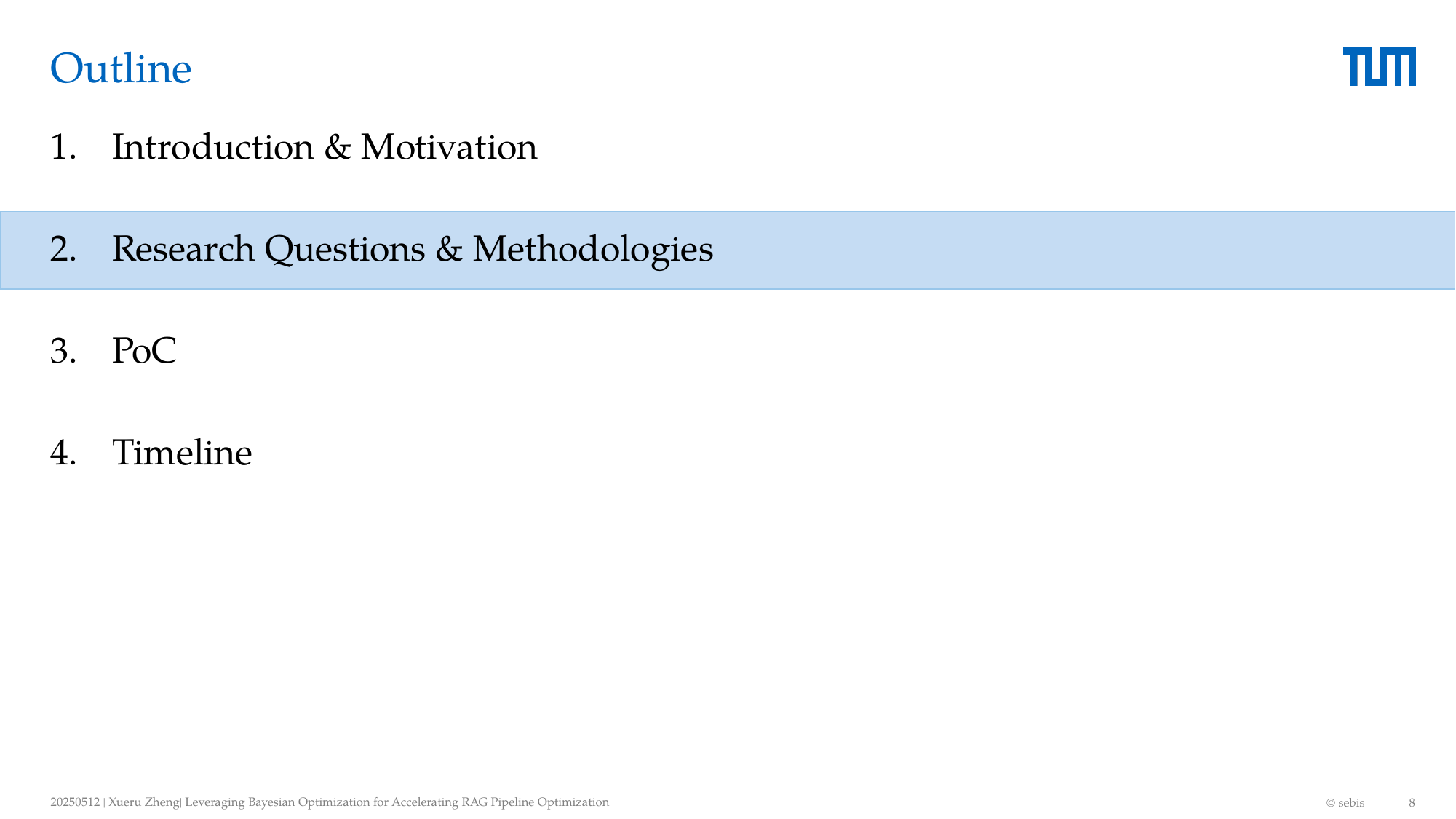

# Outline
Introduction & Motivation

Research Questions & Methodologies

PoC

Timeline

20250512 | Xueru Zheng| Leveraging Bayesian Optimization for Accelerating RAG Pipeline Optimization
© sebis
8